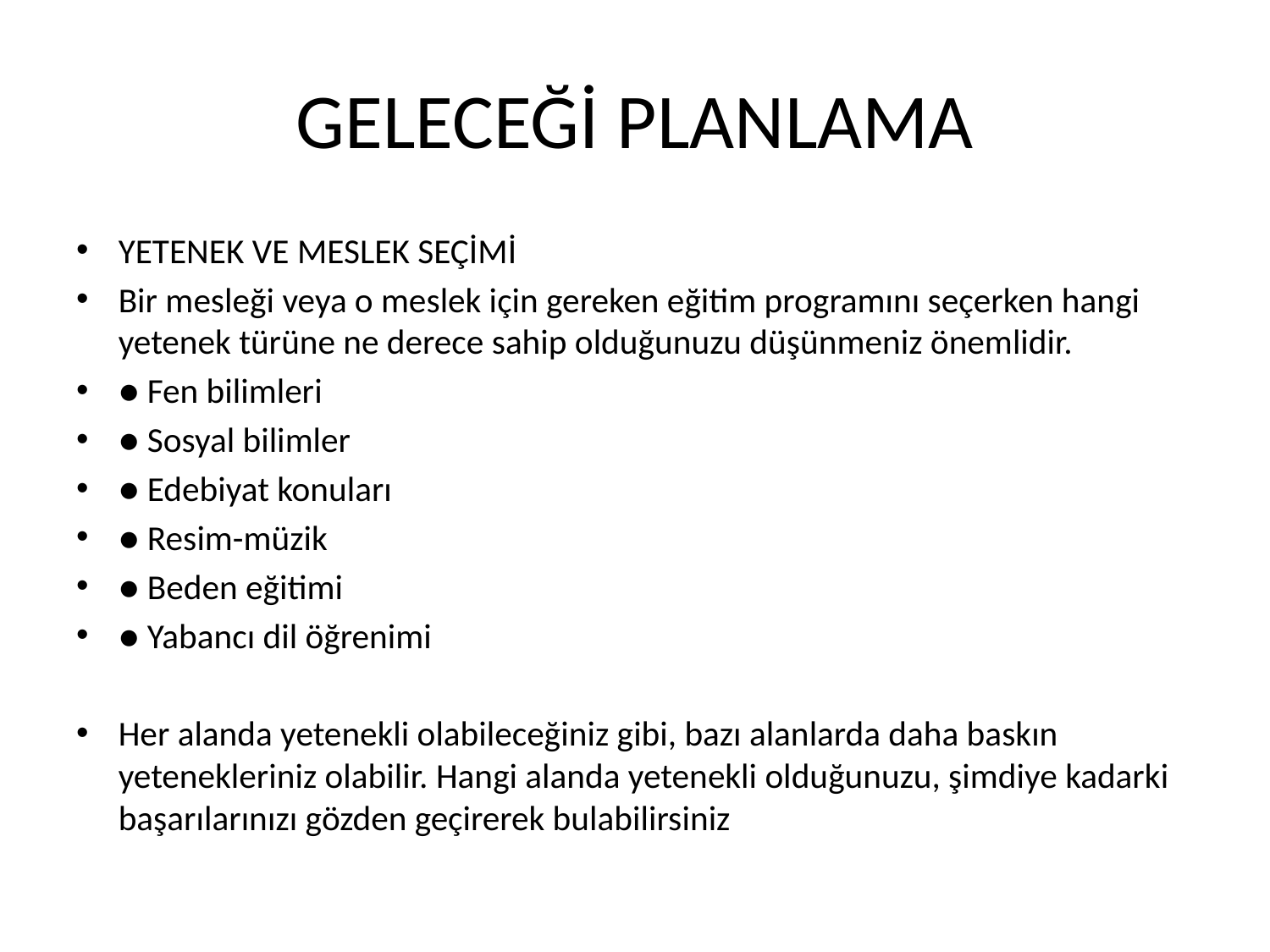

# GELECEĞİ PLANLAMA
YETENEK VE MESLEK SEÇİMİ
Bir mesleği veya o meslek için gereken eğitim programını seçerken hangi yetenek türüne ne derece sahip olduğunuzu düşünmeniz önemlidir.
● Fen bilimleri
● Sosyal bilimler
● Edebiyat konuları
● Resim-müzik
● Beden eğitimi
● Yabancı dil öğrenimi

Her alanda yetenekli olabileceğiniz gibi, bazı alanlarda daha baskın yetenekleriniz olabilir. Hangi alanda yetenekli olduğunuzu, şimdiye kadarki başarılarınızı gözden geçirerek bulabilirsiniz